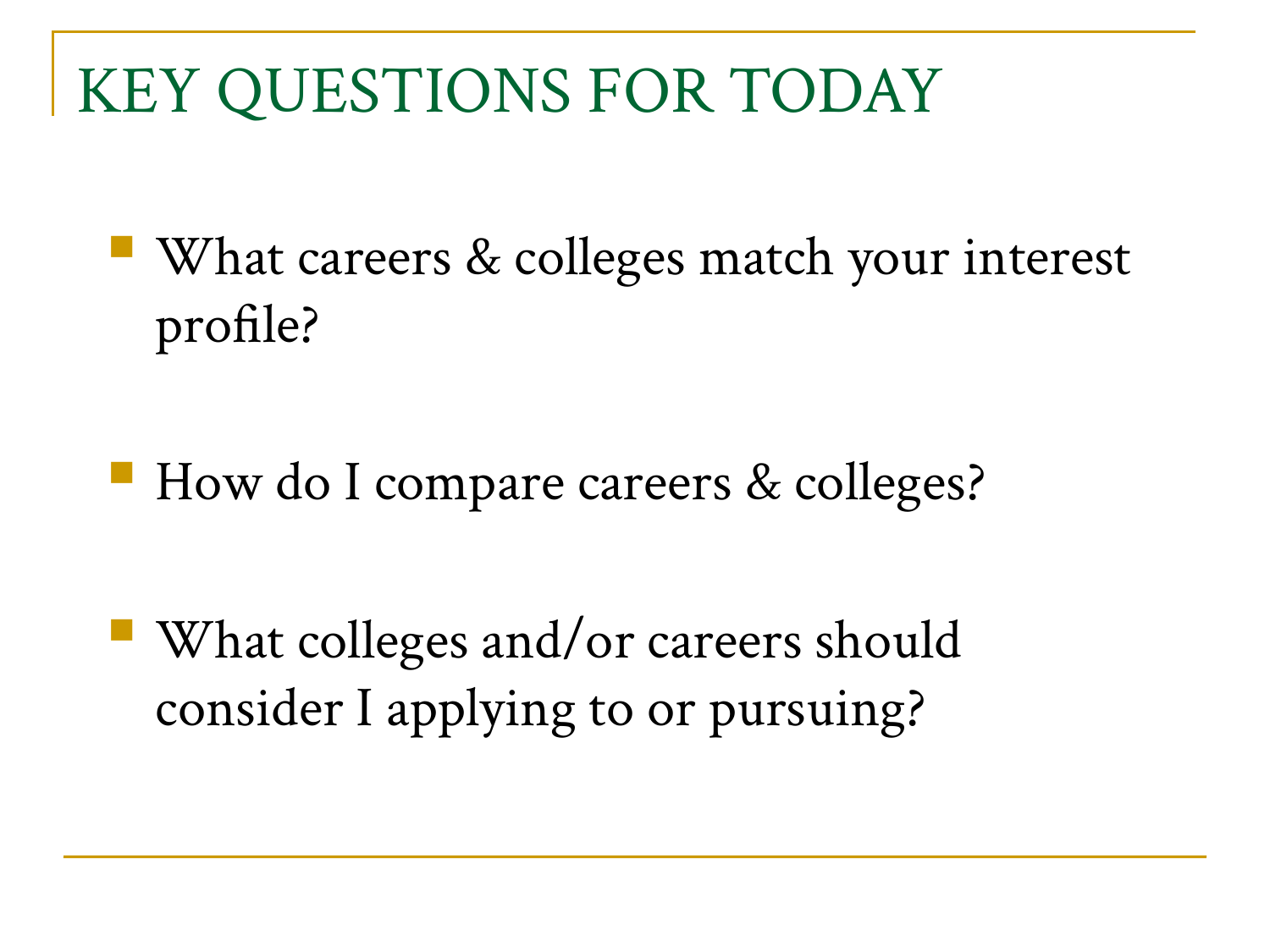

# KEY QUESTIONS FOR TODAY
What careers & colleges match your interest profile?

How do I compare careers & colleges?

What colleges and/or careers should consider I applying to or pursuing?